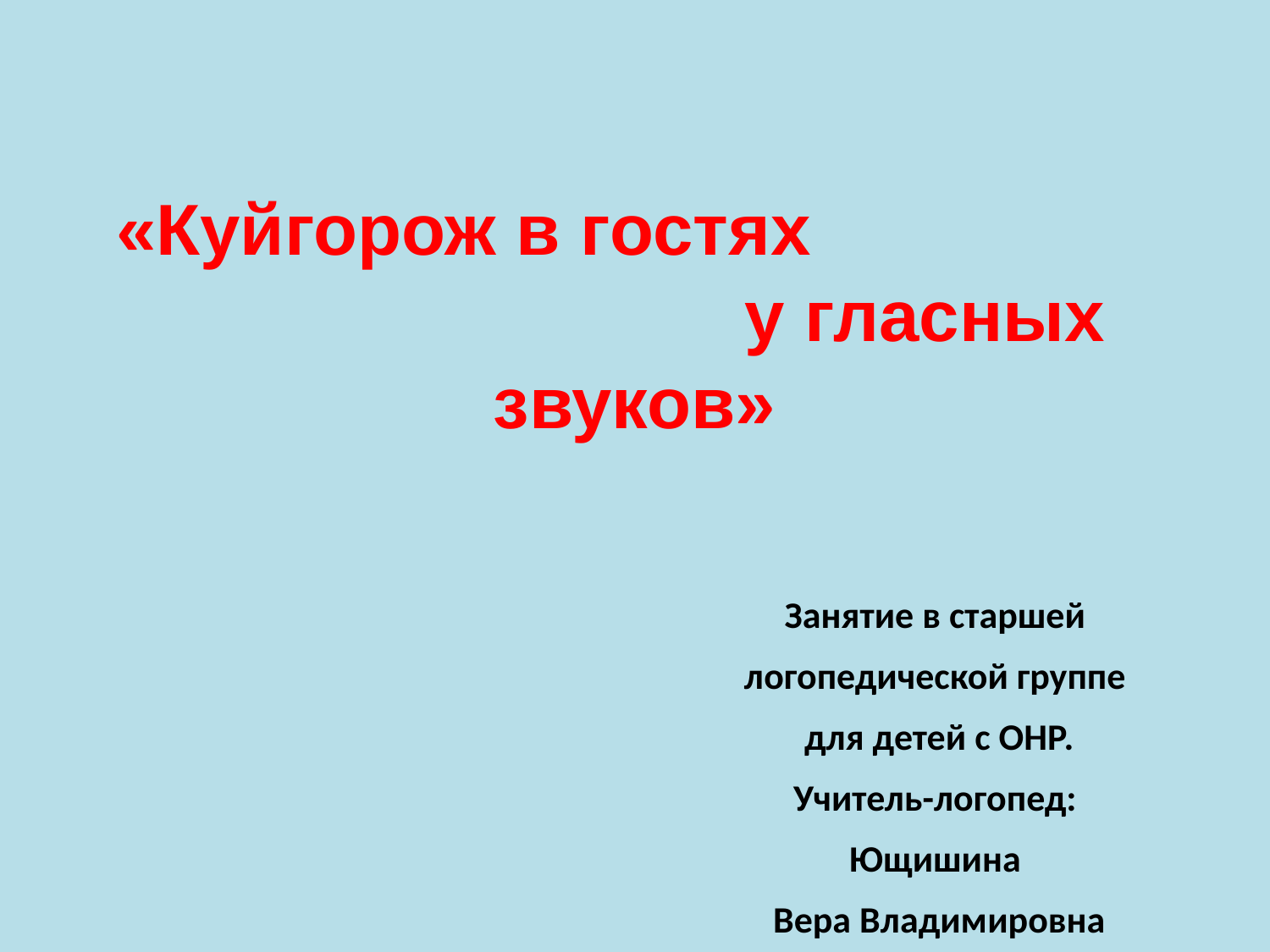

# «Куйгорож в гостях                                               у гласных звуков»
Занятие в старшей
логопедической группе
для детей с ОНР.
Учитель-логопед:
Ющишина
Вера Владимировна